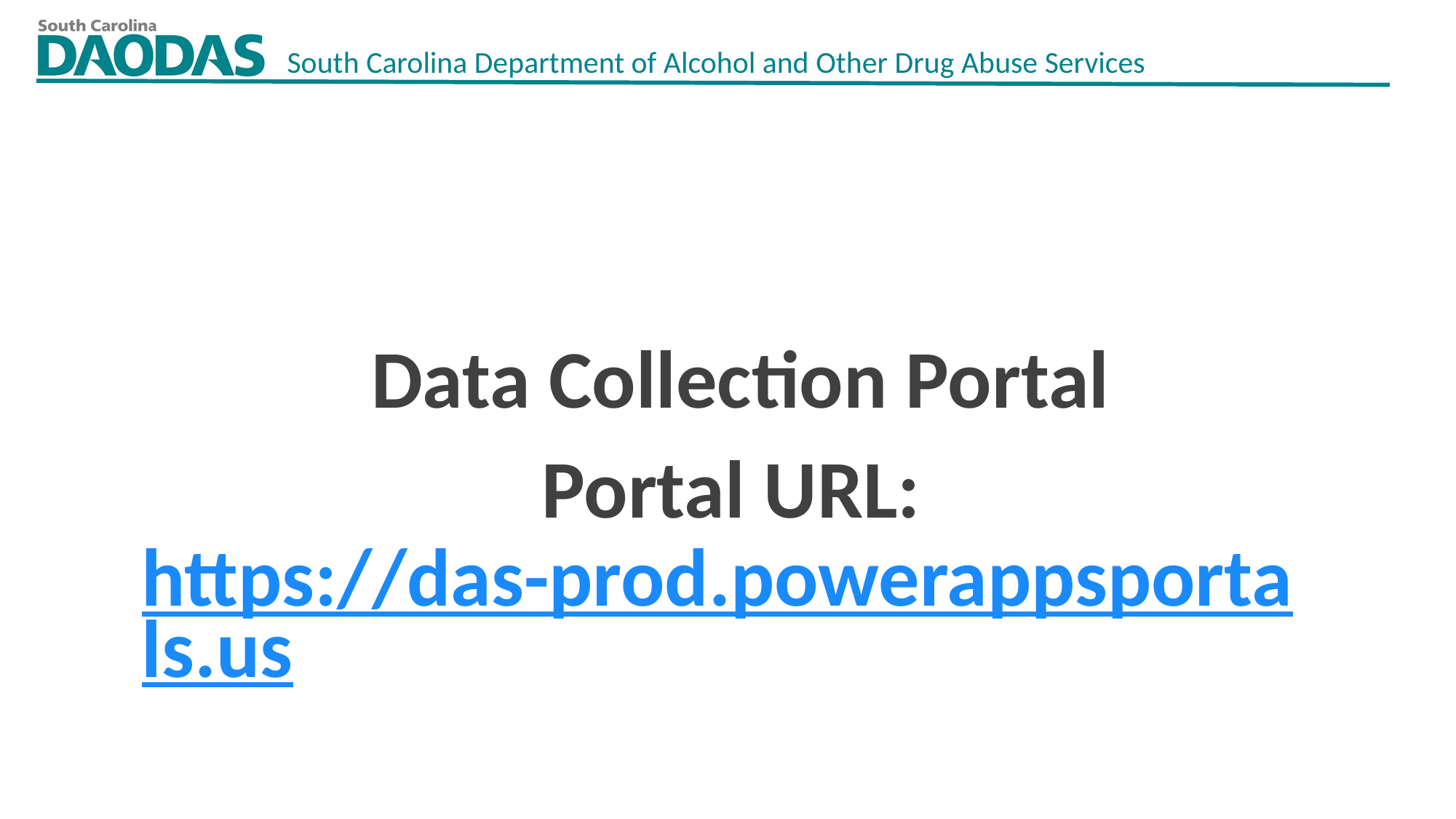

Data Collection Portal
Portal URL: https://das-prod.powerappsportals.us

9/13/2022